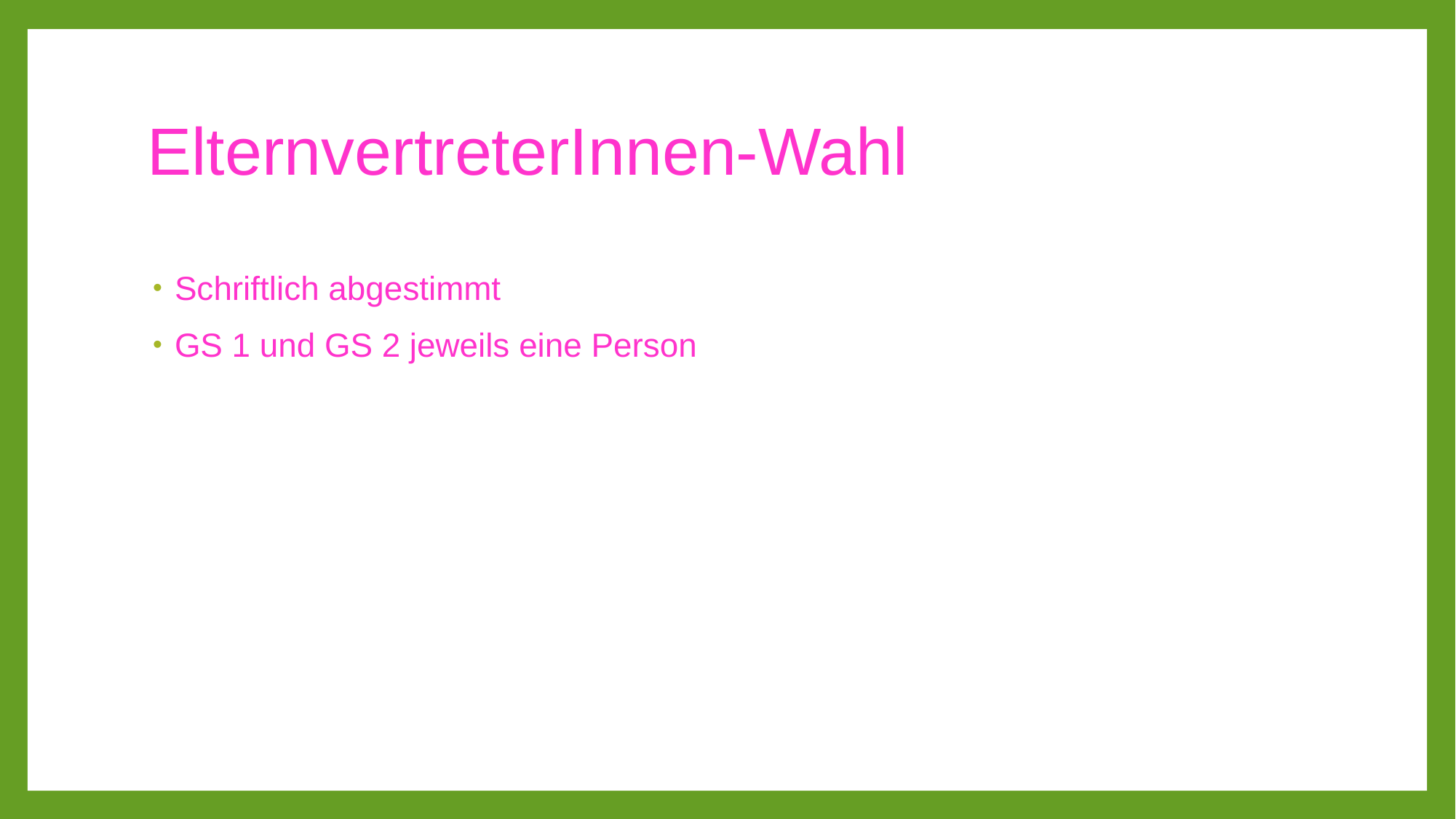

# ElternvertreterInnen-Wahl
Schriftlich abgestimmt
GS 1 und GS 2 jeweils eine Person